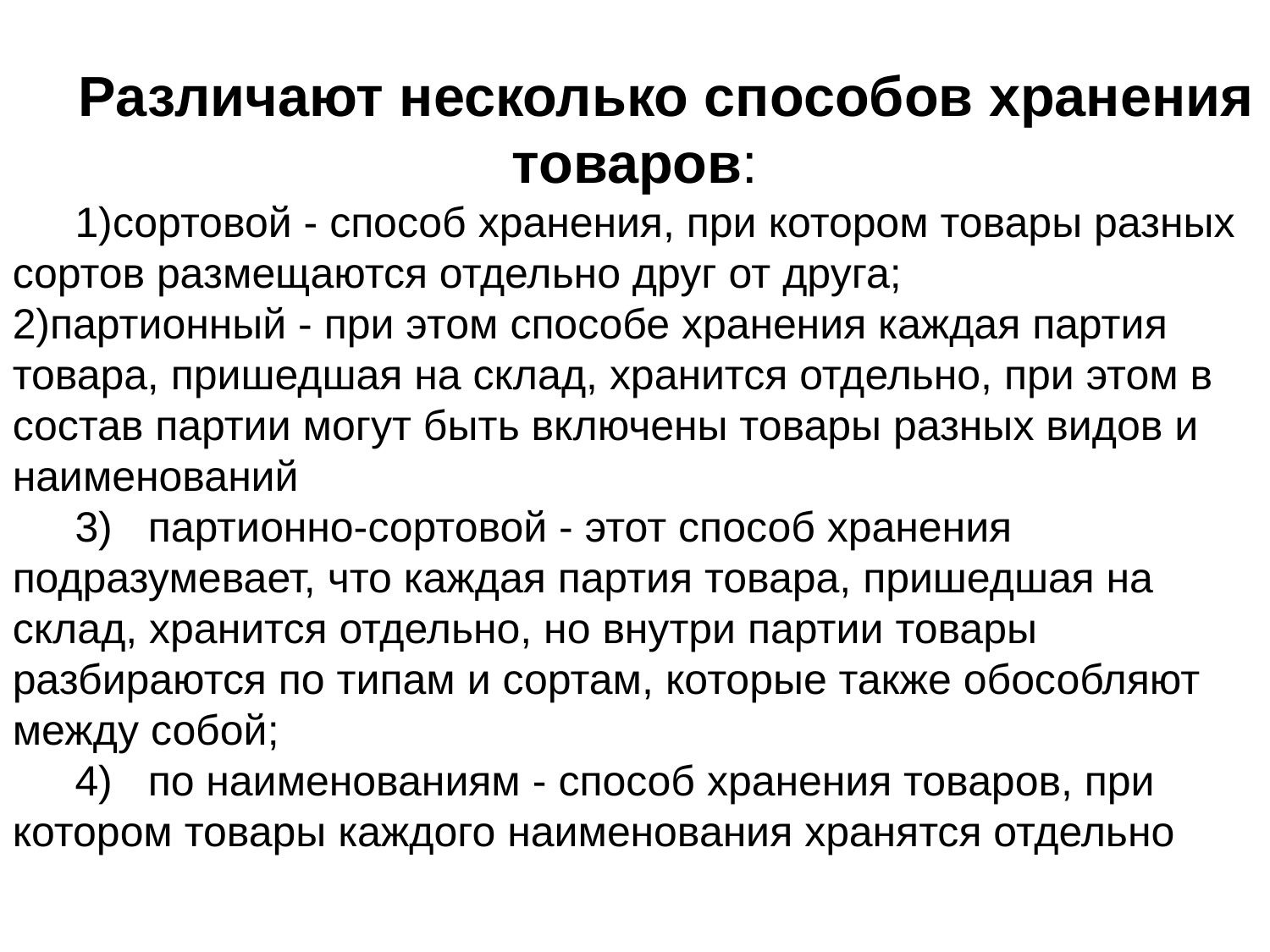

Различают несколько способов хранения товаров:
сортовой - способ хранения, при котором товары разных сортов размещаются отдельно друг от друга;
партионный - при этом способе хранения каждая партия товара, пришедшая на склад, хранится отдельно, при этом в состав партии могут быть включены товары разных видов и наименований
3)   партионно-сортовой - этот способ хранения подразумевает, что каждая партия товара, пришедшая на склад, хранится отдельно, но внутри партии товары разбираются по типам и сортам, которые также обособляют между собой;
4)   по наименованиям - способ хранения товаров, при котором товары каждого наименования хранятся отдельно